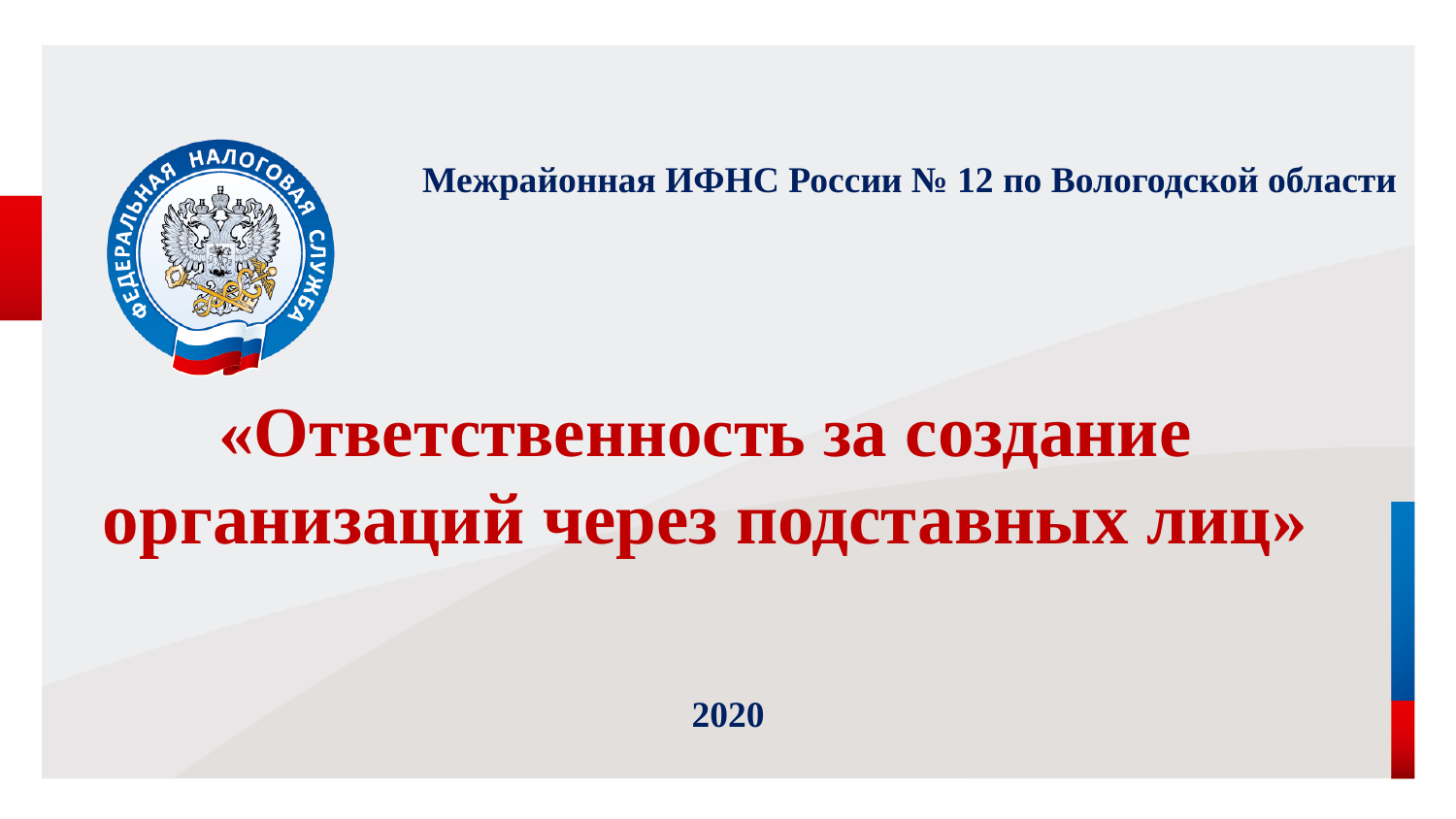

Межрайонная ИФНС России № 12 по Вологодской области
«Ответственность за создание организаций через подставных лиц»
2020